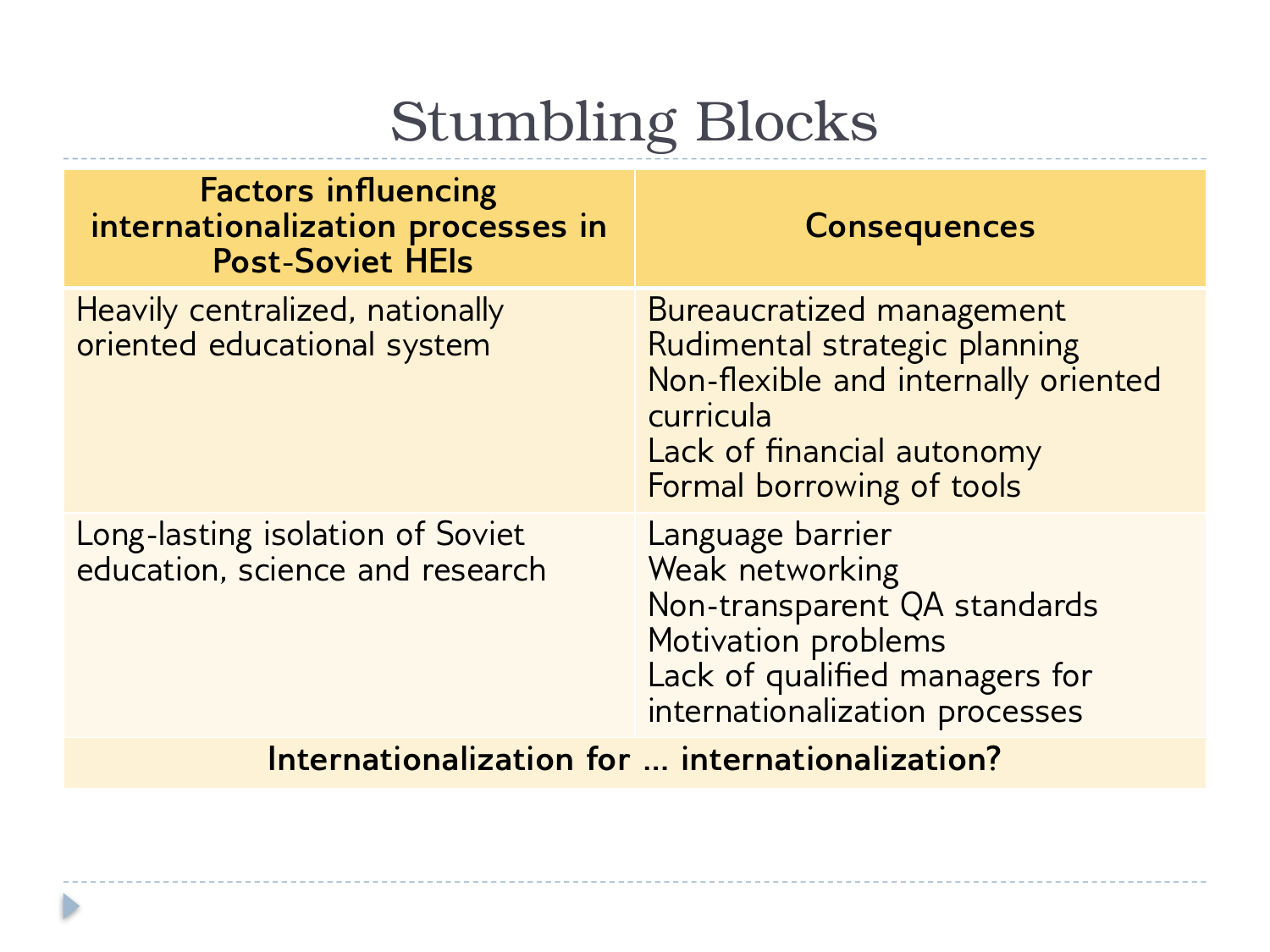

# Stumbling Blocks
| Factors influencing internationalization processes in Post-Soviet HEIs | Consequences |
| --- | --- |
| Heavily centralized, nationally oriented educational system | Bureaucratized management Rudimental strategic planning Non-flexible and internally oriented curricula Lack of financial autonomy Formal borrowing of tools |
| Long-lasting isolation of Soviet education, science and research | Language barrier Weak networking Non-transparent QA standards Motivation problems Lack of qualified managers for internationalization processes |
| Internationalization for … internationalization? |  |